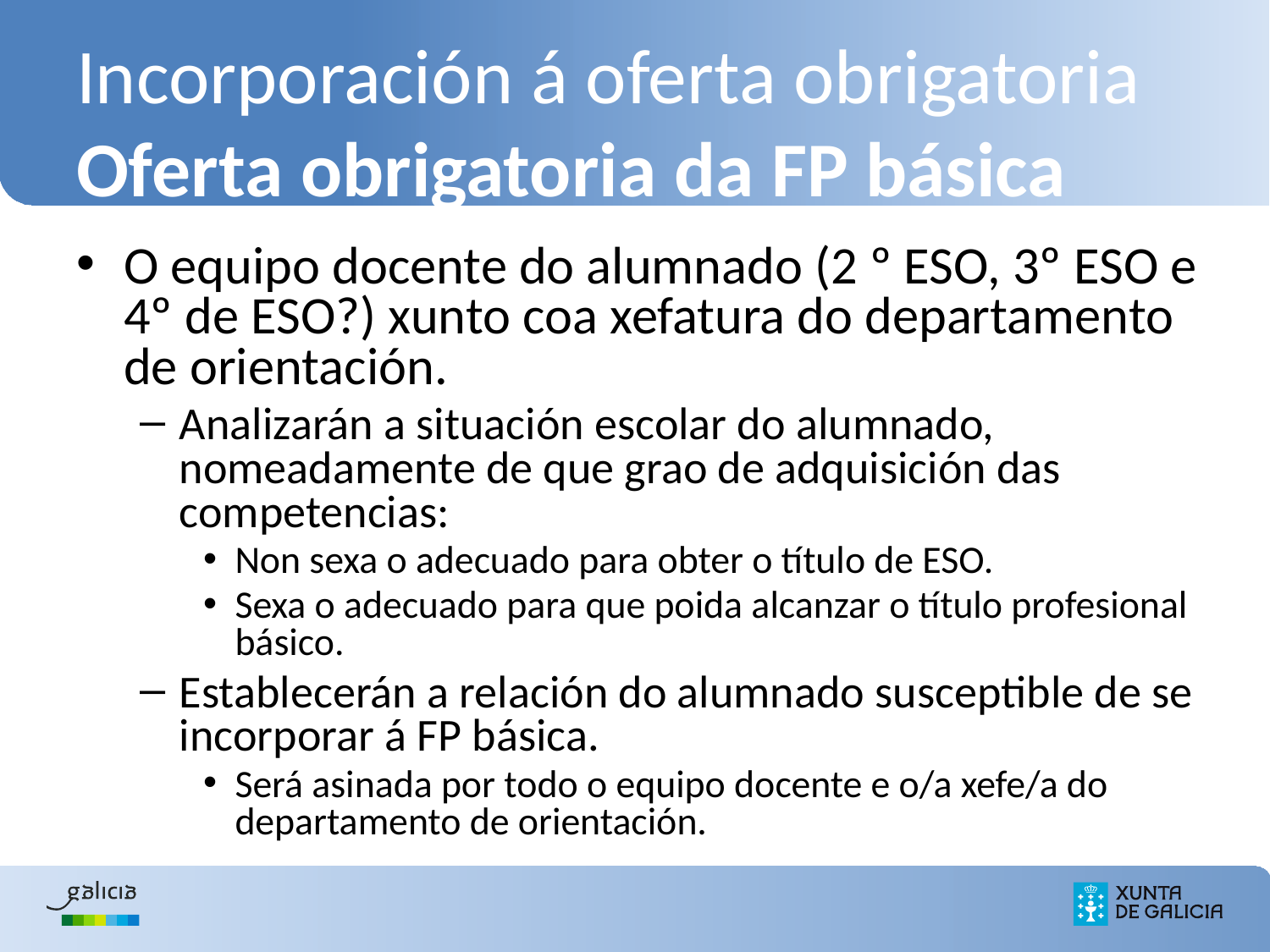

# Incorporación á oferta obrigatoria Oferta obrigatoria da FP básica
O equipo docente do alumnado (2 º ESO, 3º ESO e 4º de ESO?) xunto coa xefatura do departamento de orientación.
Analizarán a situación escolar do alumnado, nomeadamente de que grao de adquisición das competencias:
Non sexa o adecuado para obter o título de ESO.
Sexa o adecuado para que poida alcanzar o título profesional básico.
Establecerán a relación do alumnado susceptible de se incorporar á FP básica.
Será asinada por todo o equipo docente e o/a xefe/a do departamento de orientación.